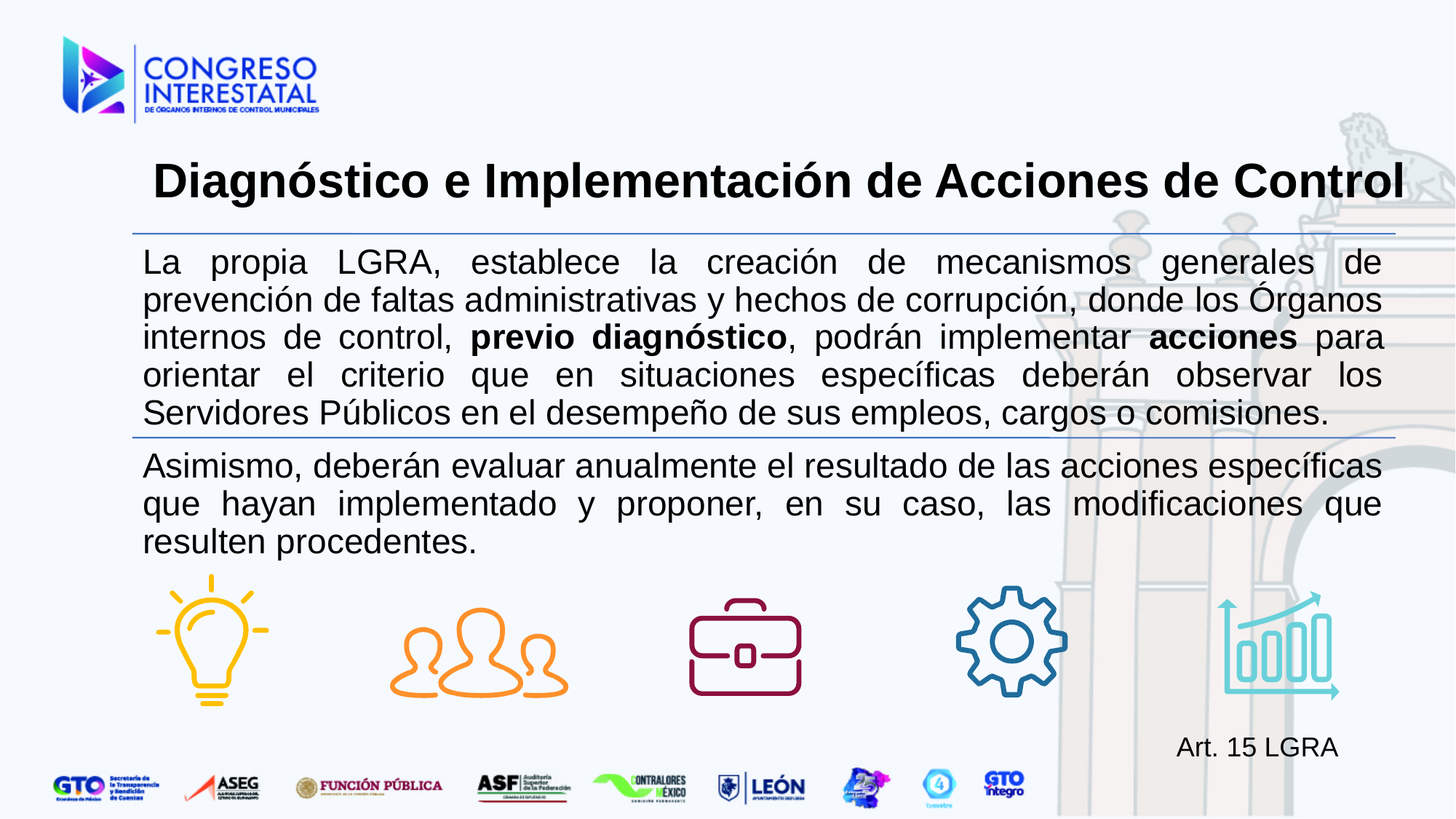

Diagnóstico e Implementación de Acciones de Control
La propia LGRA, establece la creación de mecanismos generales de prevención de faltas administrativas y hechos de corrupción, donde los Órganos internos de control, previo diagnóstico, podrán implementar acciones para orientar el criterio que en situaciones específicas deberán observar los Servidores Públicos en el desempeño de sus empleos, cargos o comisiones.
Asimismo, deberán evaluar anualmente el resultado de las acciones específicas que hayan implementado y proponer, en su caso, las modificaciones que resulten procedentes.

Art. 15 LGRA